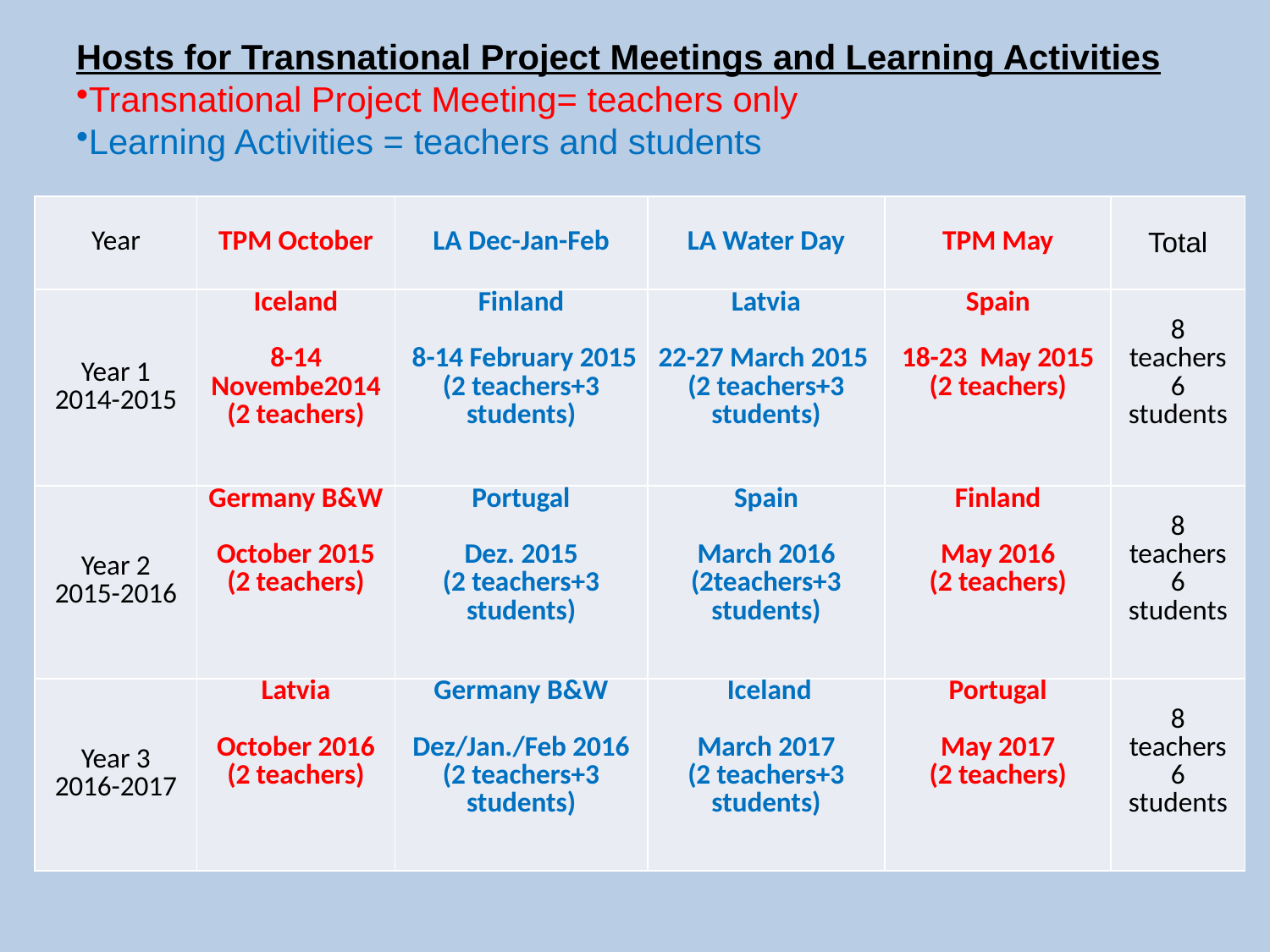

# Hosts for Transnational Project Meetings and Learning Activities
Transnational Project Meeting= teachers only
Learning Activities = teachers and students

| Year | TPM October | LA Dec-Jan-Feb | LA Water Day | TPM May | Total |
| --- | --- | --- | --- | --- | --- |
| Year 1 2014-2015 | Iceland 8-14 Novembe2014 (2 teachers) | Finland  8-14 February 2015 (2 teachers+3 students) | Latvia 22-27 March 2015  (2 teachers+3 students) | Spain 18-23  May 2015 (2 teachers) | 8 teachers 6 students |
| Year 2 2015-2016 | Germany B&W   October 2015 (2 teachers) | Portugal   Dez. 2015 (2 teachers+3 students) | Spain   March 2016 (2teachers+3 students) | Finland   May 2016 (2 teachers) | 8 teachers 6 students |
| Year 3 2016-2017 | Latvia   October 2016 (2 teachers) | Germany B&W   Dez/Jan./Feb 2016 (2 teachers+3 students) | Iceland March 2017 (2 teachers+3 students) | Portugal   May 2017 (2 teachers) | 8 teachers 6 students |